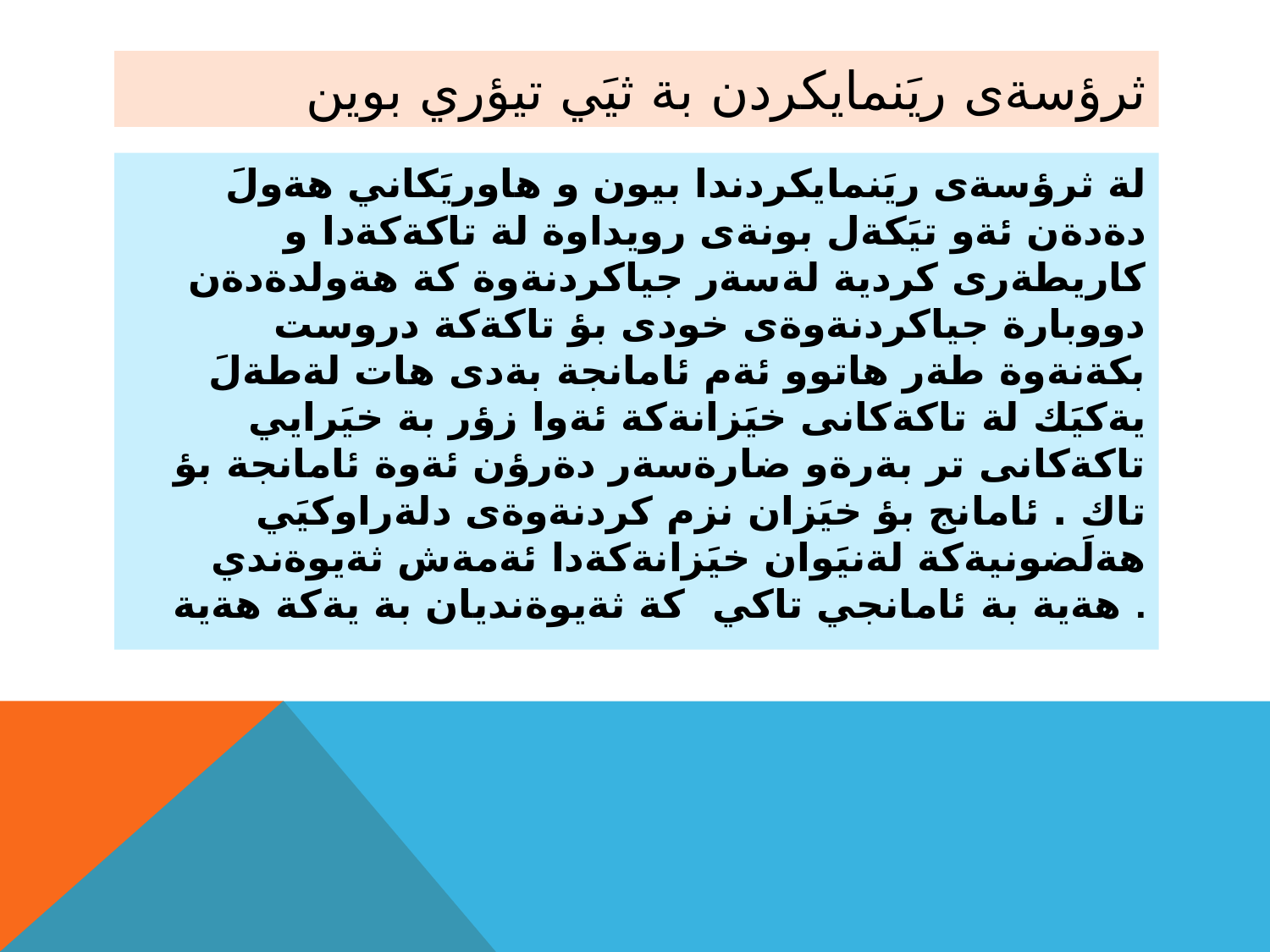

# ثرؤسةى ريَنمايكردن بة ثيَي تيؤري بوين
لة ثرؤسةى ريَنمايكردندا بيون و هاوريَكاني هةولَ دةدةن ئةو تيَكةل بونةى رويداوة لة تاكةكةدا و كاريطةرى كردية لةسةر جياكردنةوة كة هةولدةدةن دووبارة جياكردنةوةى خودى بؤ تاكةكة دروست بكةنةوة طةر هاتوو ئةم ئامانجة بةدى هات لةطةلَ يةكيَك لة تاكةكانى خيَزانةكة ئةوا زؤر بة خيَرايي تاكةكانى تر بةرةو ضارةسةر دةرؤن ئةوة ئامانجة بؤ تاك . ئامانج بؤ خيَزان نزم كردنةوةى دلةراوكيَي هةلَضونيةكة لةنيَوان خيَزانةكةدا ئةمةش ثةيوةندي هةية بة ئامانجي تاكي  كة ثةيوةنديان بة يةكة هةية .